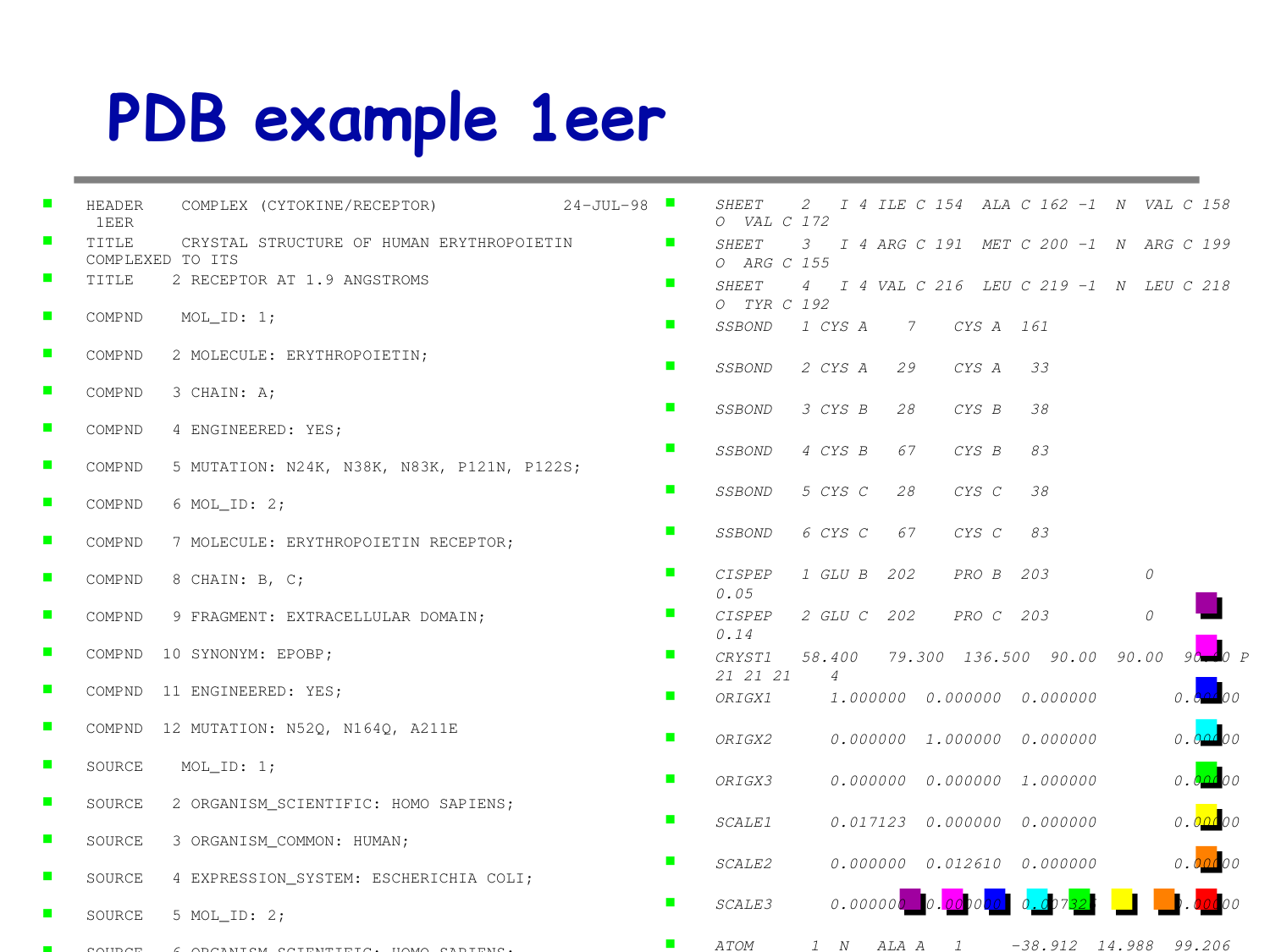

# PDB example 1eer
HEADER    COMPLEX (CYTOKINE/RECEPTOR)             24-JUL-98   1EER
TITLE     CRYSTAL STRUCTURE OF HUMAN ERYTHROPOIETIN COMPLEXED TO ITS
TITLE    2 RECEPTOR AT 1.9 ANGSTROMS
COMPND    MOL_ID: 1;
COMPND   2 MOLECULE: ERYTHROPOIETIN;
COMPND   3 CHAIN: A;
COMPND   4 ENGINEERED: YES;
COMPND   5 MUTATION: N24K, N38K, N83K, P121N, P122S;
COMPND   6 MOL_ID: 2;
COMPND   7 MOLECULE: ERYTHROPOIETIN RECEPTOR;
COMPND   8 CHAIN: B, C;
COMPND   9 FRAGMENT: EXTRACELLULAR DOMAIN;
COMPND  10 SYNONYM: EPOBP;
COMPND  11 ENGINEERED: YES;
COMPND  12 MUTATION: N52Q, N164Q, A211E
SOURCE    MOL_ID: 1;
SOURCE   2 ORGANISM_SCIENTIFIC: HOMO SAPIENS;
SOURCE   3 ORGANISM_COMMON: HUMAN;
SOURCE   4 EXPRESSION_SYSTEM: ESCHERICHIA COLI;
SOURCE   5 MOL_ID: 2;
SOURCE   6 ORGANISM_SCIENTIFIC: HOMO SAPIENS;
SOURCE   7 ORGANISM_COMMON: HUMAN;
SOURCE   8 EXPRESSION_SYSTEM: PICHIA PASTORIS;
SOURCE   9 EXPRESSION_SYSTEM_VECTOR: PHIL-S1
KEYWDS    ERYTHROPOIETIN, ERYTHROPOIETIN RECEPTOR, SIGNAL
KEYWDS   2 TRANSDUCTION, HEMATOPOIETIC CYTOKINE, CYTOKINE RECEPTOR
KEYWDS   3 CLASS 1, COMPLEX (CYTOKINE/RECEPTOR)
EXPDTA    X-RAY DIFFRACTION
AUTHOR    R.S.SYED,C.LI
REVDAT   1   01-OCT-99 1EER    0
JRNL        AUTH   R.S.SYED,S.W.REID,C.LI,J.C.CHEETHAM,K.H.AOKI,B.LIU,
JRNL        AUTH 2 H.ZHAN,T.D.OSSLUND,A.J.CHIRINO,J.ZHANG,
JRNL        AUTH 3 J.FINER-MOORE,S.ELLIOTT,K.SITNEY,B.A.KATZ,
JRNL        AUTH 4 D.J.MATTHEWS,J.J.WENDOLOSKI,J.EGRIE,R.M.STROUD

SHEET    2   I 4 ILE C 154  ALA C 162 -1  N  VAL C 158   O  VAL C 172
SHEET    3   I 4 ARG C 191  MET C 200 -1  N  ARG C 199   O  ARG C 155
SHEET    4   I 4 VAL C 216  LEU C 219 -1  N  LEU C 218   O  TYR C 192
SSBOND   1 CYS A    7    CYS A  161
SSBOND   2 CYS A   29    CYS A   33
SSBOND   3 CYS B   28    CYS B   38
SSBOND   4 CYS B   67    CYS B   83
SSBOND   5 CYS C   28    CYS C   38
SSBOND   6 CYS C   67    CYS C   83
CISPEP   1 GLU B  202    PRO B  203          0         0.05
CISPEP   2 GLU C  202    PRO C  203          0         0.14
CRYST1   58.400   79.300  136.500  90.00  90.00  90.00 P 21 21 21    4
ORIGX1      1.000000  0.000000  0.000000        0.00000
ORIGX2      0.000000  1.000000  0.000000        0.00000
ORIGX3      0.000000  0.000000  1.000000        0.00000
SCALE1      0.017123  0.000000  0.000000        0.00000
SCALE2      0.000000  0.012610  0.000000        0.00000
SCALE3      0.000000  0.000000  0.007326        0.00000
ATOM      1  N   ALA A   1     -38.912  14.988  99.206  1.00 74.25           N
ATOM      2  CA  ALA A   1     -37.691  14.156  98.995  1.00 72.12           C
ATOM      3  C   ALA A   1     -36.476  15.045  98.733  1.00 70.30           C
ATOM      4  O   ALA A   1     -36.607  16.130  98.160  1.00 68.80           O
ATOM      5  CB  ALA A   1     -37.910  13.201  97.819  1.00 70.67           C
ATOM      6  N   PRO A   2     -35.278  14.597  99.162  1.00 70.55           N
ATOM      7  CA  PRO A   2     -34.022  15.337  98.982  1.00 66.55           C
........